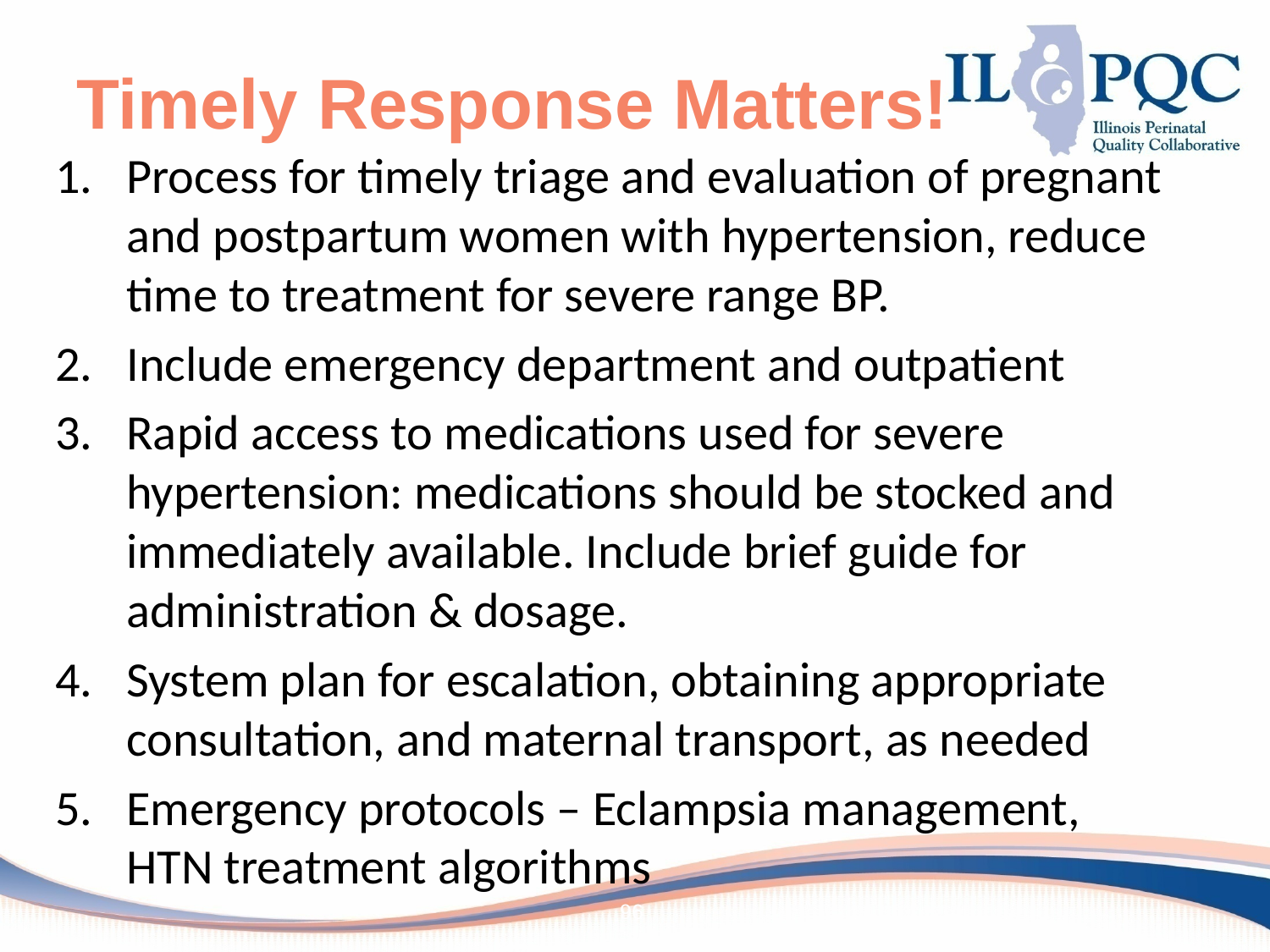

# Timely Response Matters!
Process for timely triage and evaluation of pregnant and postpartum women with hypertension, reduce time to treatment for severe range BP.
Include emergency department and outpatient
Rapid access to medications used for severe hypertension: medications should be stocked and immediately available. Include brief guide for administration & dosage.
System plan for escalation, obtaining appropriate consultation, and maternal transport, as needed
Emergency protocols – Eclampsia management, HTN treatment algorithms
96